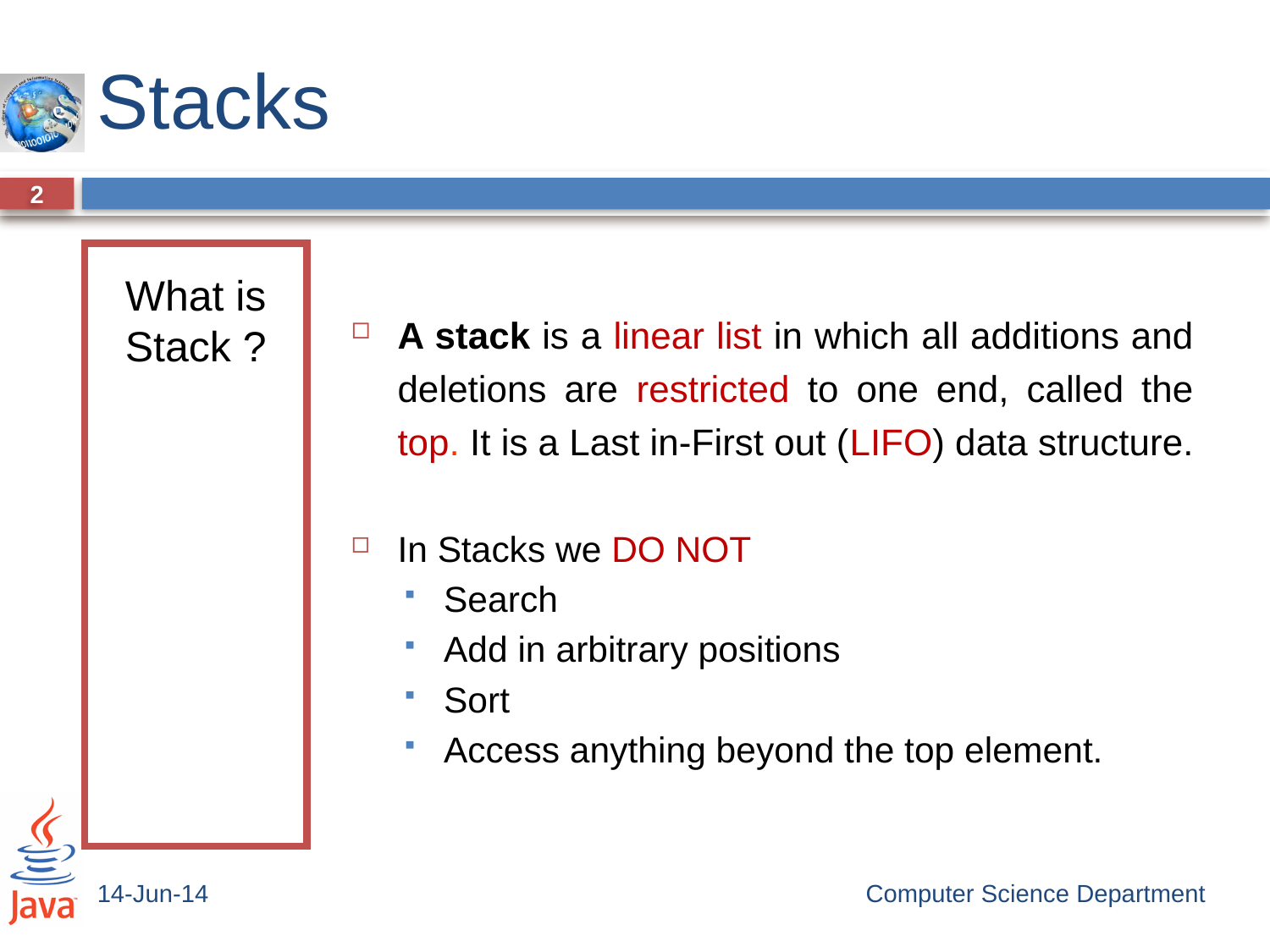

# Stacks
2
What is Stack ?
A stack is a linear list in which all additions and deletions are restricted to one end, called the top. It is a Last in-First out (LIFO) data structure.

In Stacks we DO NOT
Search
Add in arbitrary positions
Sort
Access anything beyond the top element.

14-Jun-14
Computer Science Department